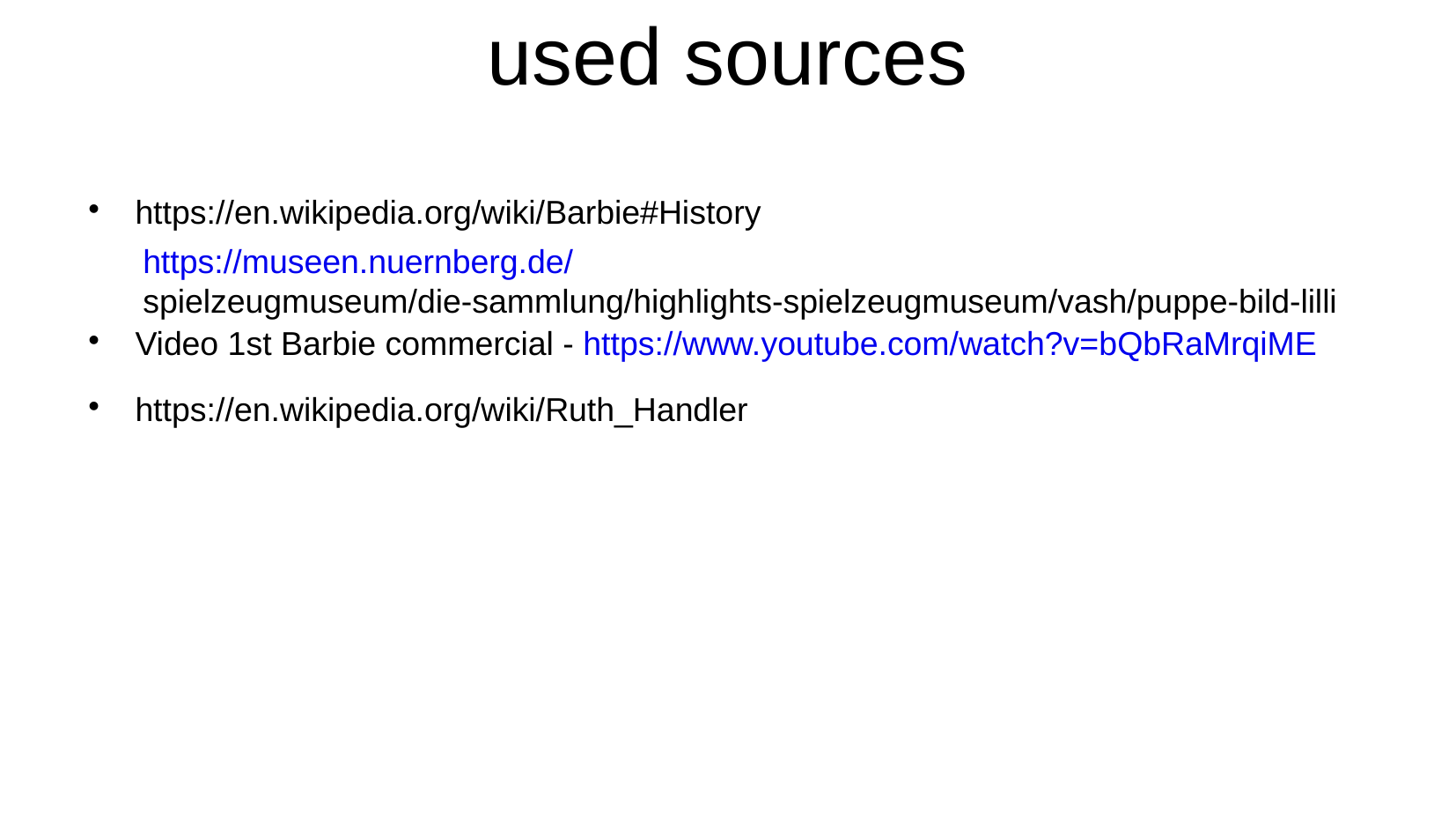

# used sources
https://en.wikipedia.org/wiki/Barbie#History

Video 1st Barbie commercial - https://www.youtube.com/watch?v=bQbRaMrqiME
https://en.wikipedia.org/wiki/Ruth_Handler

https://museen.nuernberg.de/
spielzeugmuseum/die-sammlung/highlights-spielzeugmuseum/vash/puppe-bild-lilli